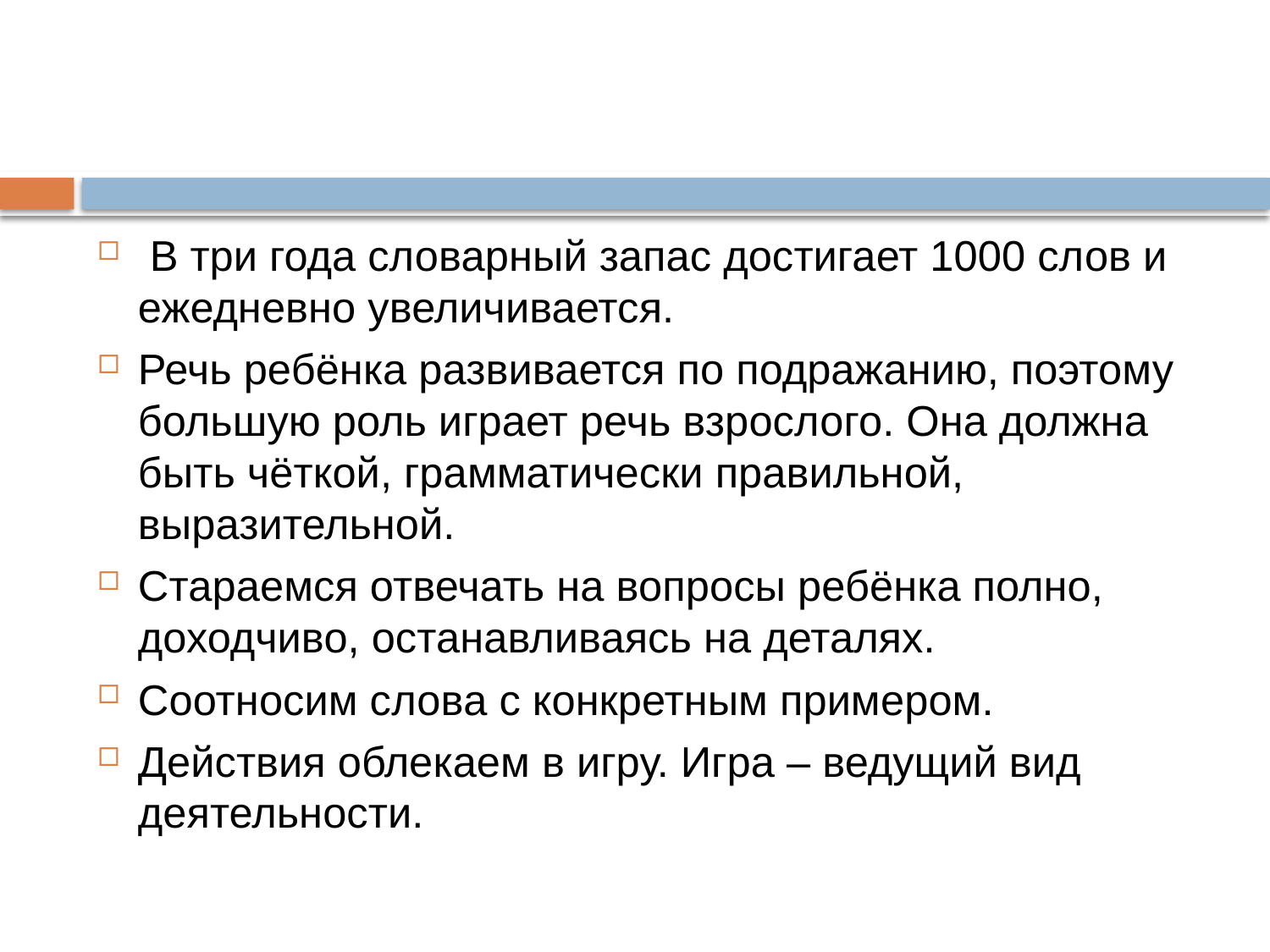

#
 В три года словарный запас достигает 1000 слов и ежедневно увеличивается.
Речь ребёнка развивается по подражанию, поэтому большую роль играет речь взрослого. Она должна быть чёткой, грамматически правильной, выразительной.
Стараемся отвечать на вопросы ребёнка полно, доходчиво, останавливаясь на деталях.
Соотносим слова с конкретным примером.
Действия облекаем в игру. Игра – ведущий вид деятельности.